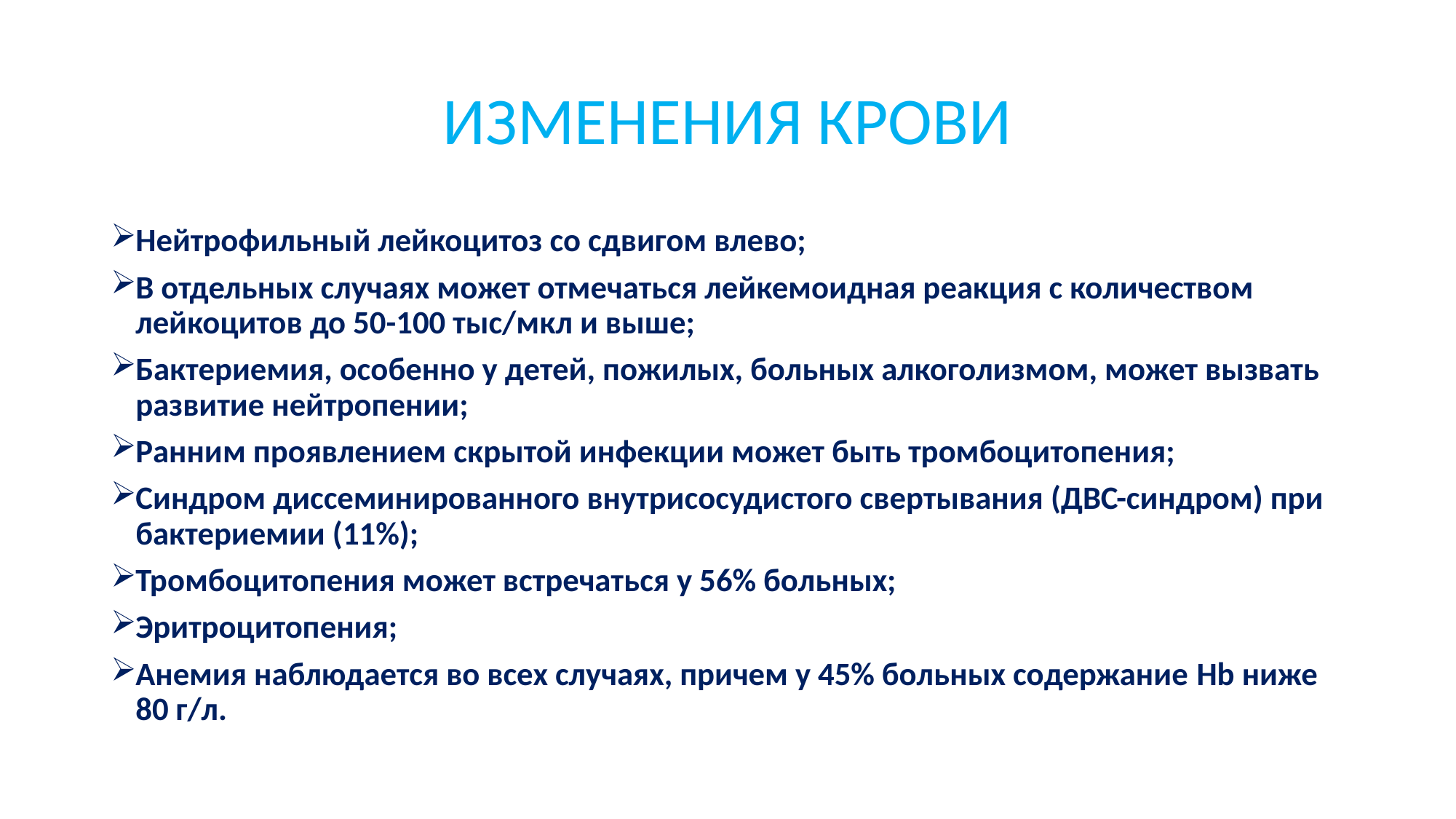

# ИЗМЕНЕНИЯ КРОВИ
Нейтрофильный лейкоцитоз со сдвигом влево;
В отдельных случаях может отмечаться лейкемоидная реакция с количеством лейкоцитов до 50-100 тыс/мкл и выше;
Бактериемия, особенно у детей, пожилых, больных алкоголизмом, может вызвать развитие нейтропении;
Ранним проявлением скрытой инфекции может быть тромбоцитопения;
Синдром диссеминированного внутрисосудистого свертывания (ДВС-синдром) при бактериемии (11%);
Тромбоцитопения может встречаться у 56% больных;
Эритроцитопения;
Анемия наблюдается во всех случаях, причем у 45% больных содержание Hb ниже 80 г/л.